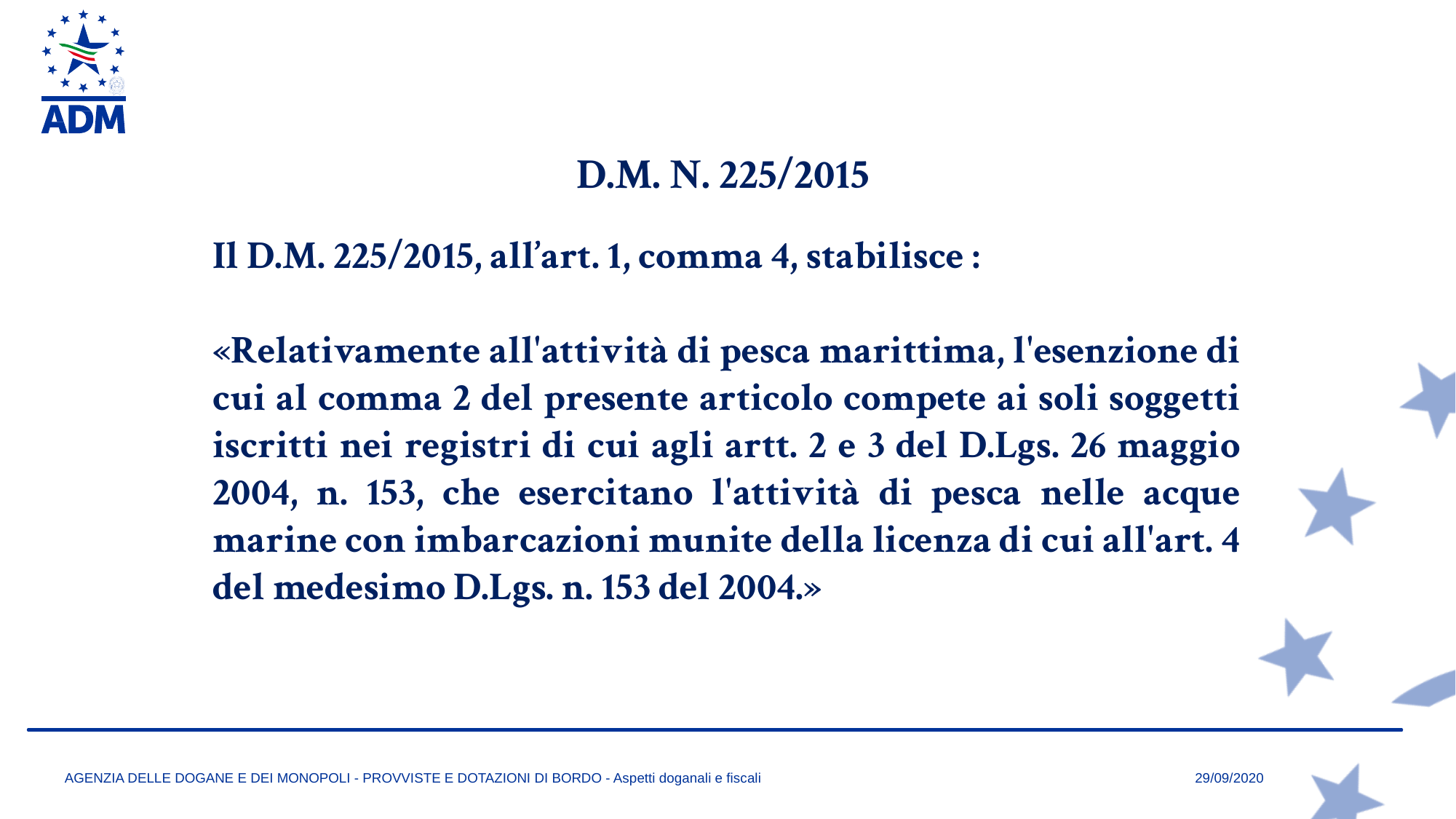

D.M. N. 225/2015

Il D.M. 225/2015, all’art. 1, comma 4, stabilisce :

«Relativamente all'attività di pesca marittima, l'esenzione di cui al comma 2 del presente articolo compete ai soli soggetti iscritti nei registri di cui agli artt. 2 e 3 del D.Lgs. 26 maggio 2004, n. 153, che esercitano l'attività di pesca nelle acque marine con imbarcazioni munite della licenza di cui all'art. 4 del medesimo D.Lgs. n. 153 del 2004.»
AGENZIA DELLE DOGANE E DEI MONOPOLI - PROVVISTE E DOTAZIONI DI BORDO - Aspetti doganali e fiscali
29/09/2020